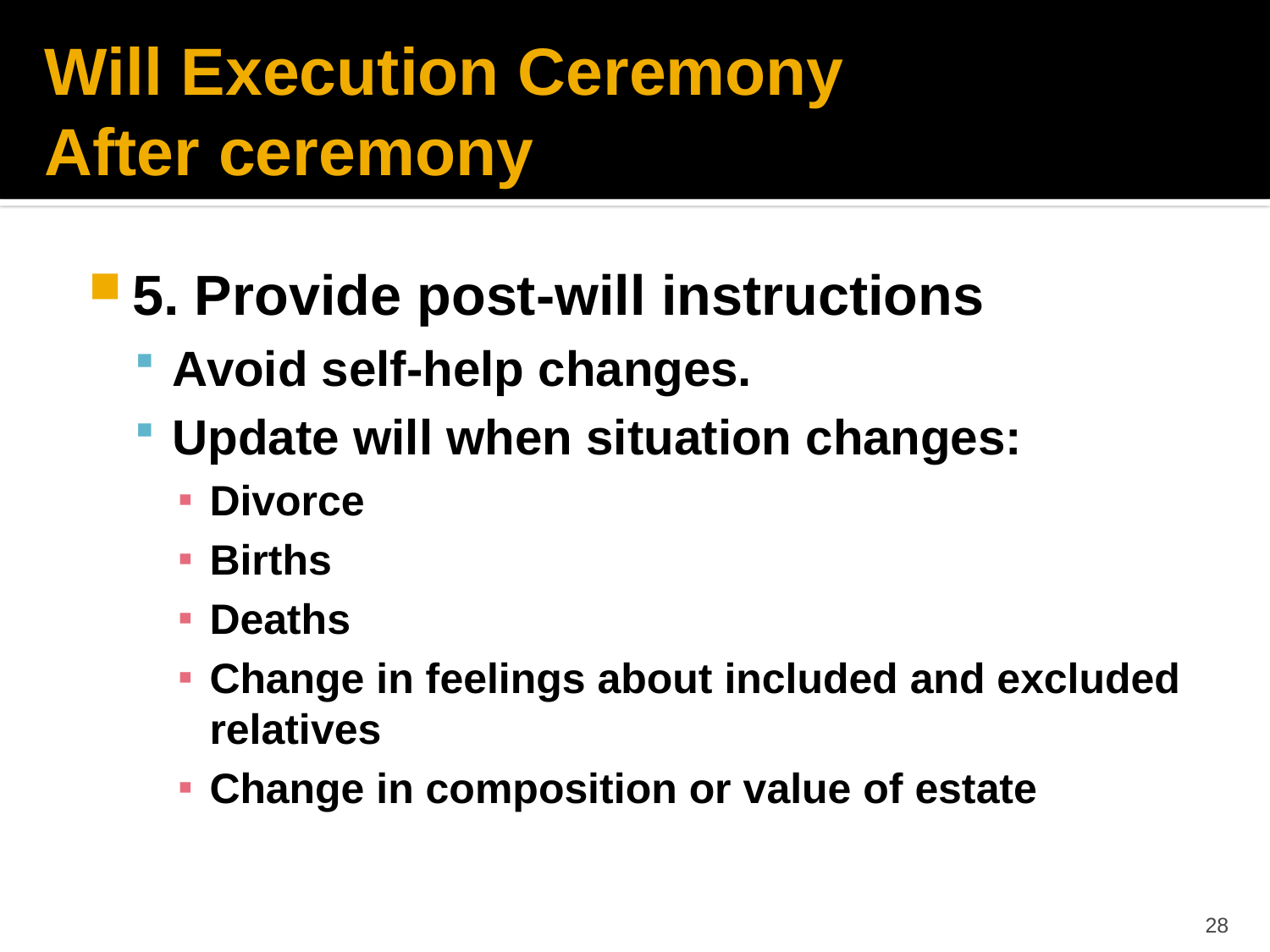

# Will Execution Ceremony After ceremony
5. Provide post-will instructions
Avoid self-help changes.
Update will when situation changes:
Divorce
Births
Deaths
Change in feelings about included and excluded relatives
Change in composition or value of estate

28